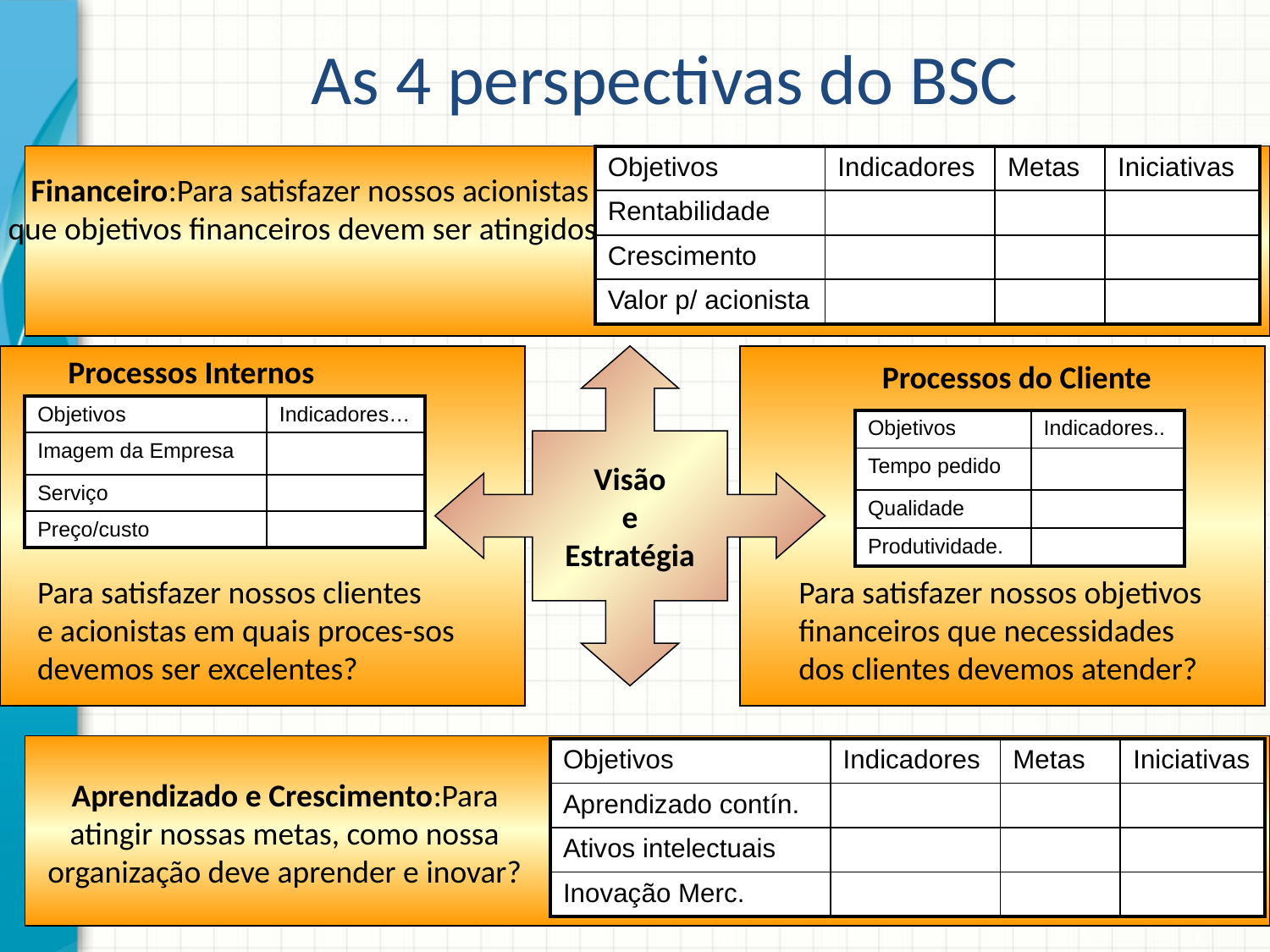

As 4 perspectivas do BSC

| Objetivos | Indicadores | Metas | Iniciativas |
| --- | --- | --- | --- |
| Rentabilidade |  |  |  |
| Crescimento |  |  |  |
| Valor p/ acionista |  |  |  |
Financeiro:Para satisfazer nossos acionistas que objetivos financeiros devem ser atingidos?

Visão
e
Estratégia

Processos Internos
Processos do Cliente
| Objetivos | Indicadores… |
| --- | --- |
| Imagem da Empresa |  |
| Serviço |  |
| Preço/custo |  |
| Objetivos | Indicadores.. |
| --- | --- |
| Tempo pedido |  |
| Qualidade |  |
| Produtividade. |  |
Para satisfazer nossos clientes
e acionistas em quais proces-sos devemos ser excelentes?
Para satisfazer nossos objetivos
financeiros que necessidades
dos clientes devemos atender?

| Objetivos | Indicadores | Metas | Iniciativas |
| --- | --- | --- | --- |
| Aprendizado contín. |  |  |  |
| Ativos intelectuais |  |  |  |
| Inovação Merc. |  |  |  |
Aprendizado e Crescimento:Para atingir nossas metas, como nossa organização deve aprender e inovar?
Profª. Drª. Sonia V. W. B. de Oliveira
104